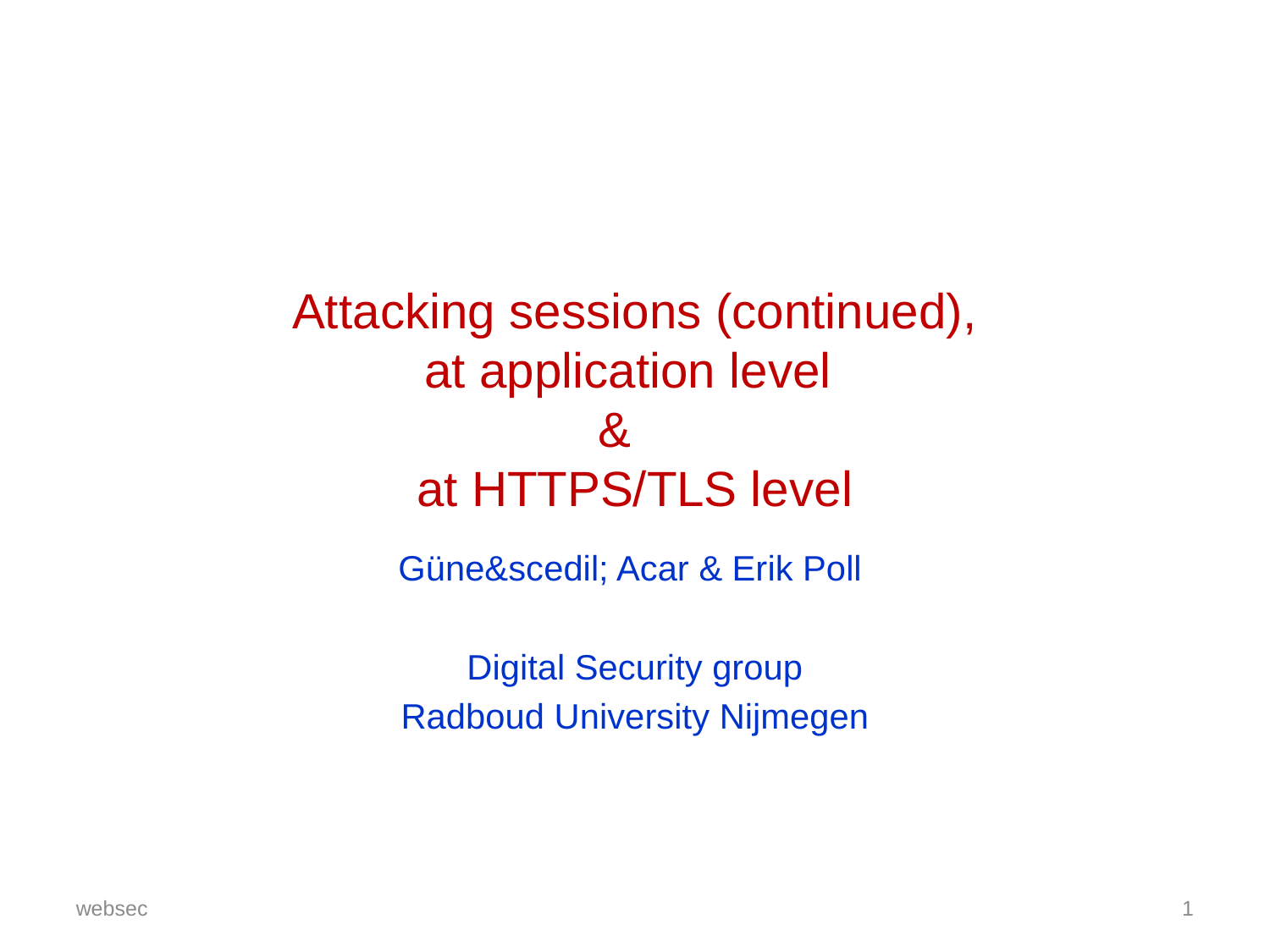

Attacking sessions (continued),
at application level
&
at HTTPS/TLS level
Güne&scedil; Acar & Erik Poll

Digital Security group
Radboud University Nijmegen
websec
1